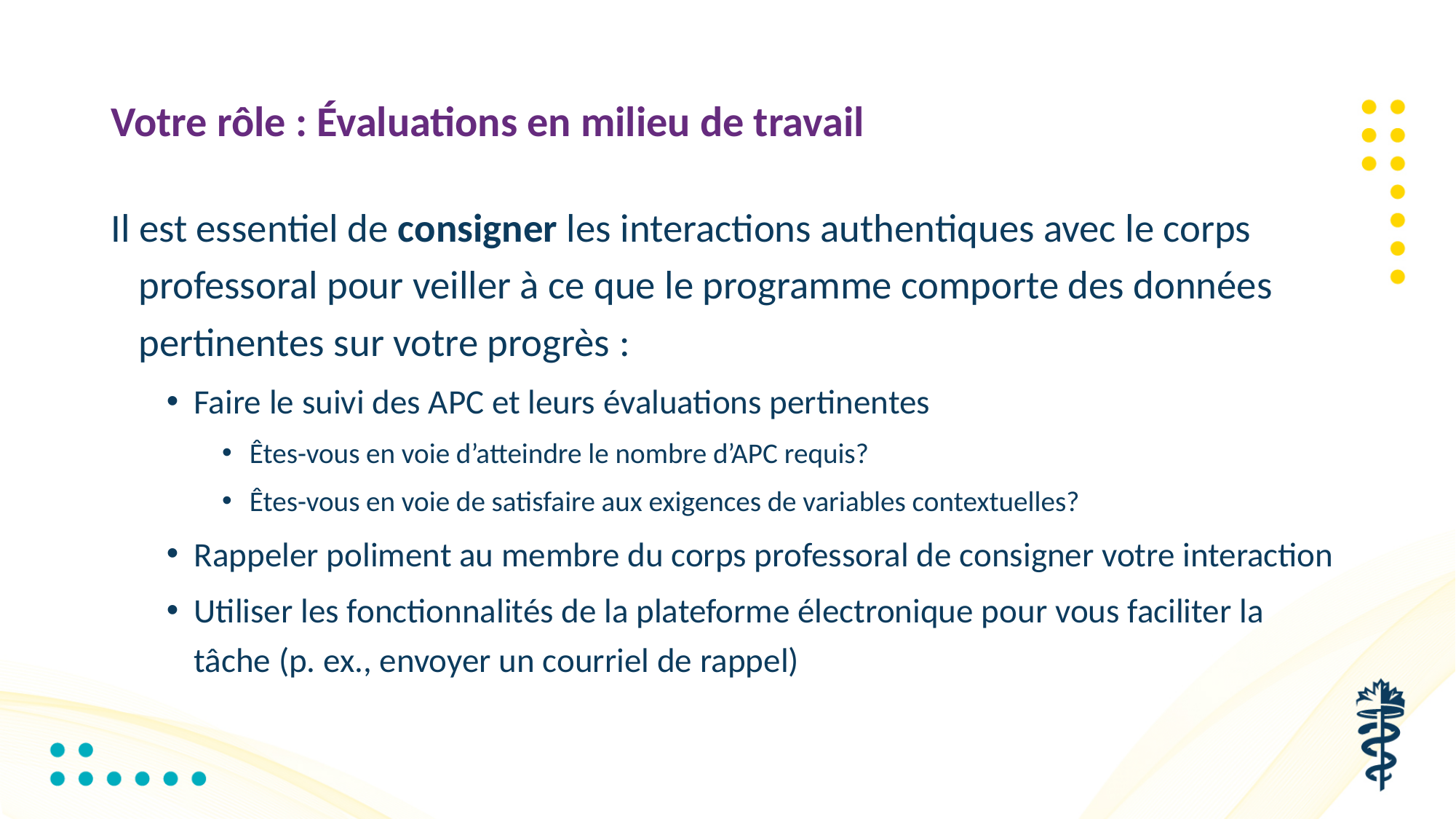

# Votre rôle : Évaluations en milieu de travail
Il est essentiel de consigner les interactions authentiques avec le corps professoral pour veiller à ce que le programme comporte des données pertinentes sur votre progrès :
Faire le suivi des APC et leurs évaluations pertinentes
Êtes-vous en voie d’atteindre le nombre d’APC requis?
Êtes-vous en voie de satisfaire aux exigences de variables contextuelles?
Rappeler poliment au membre du corps professoral de consigner votre interaction
Utiliser les fonctionnalités de la plateforme électronique pour vous faciliter la tâche (p. ex., envoyer un courriel de rappel)